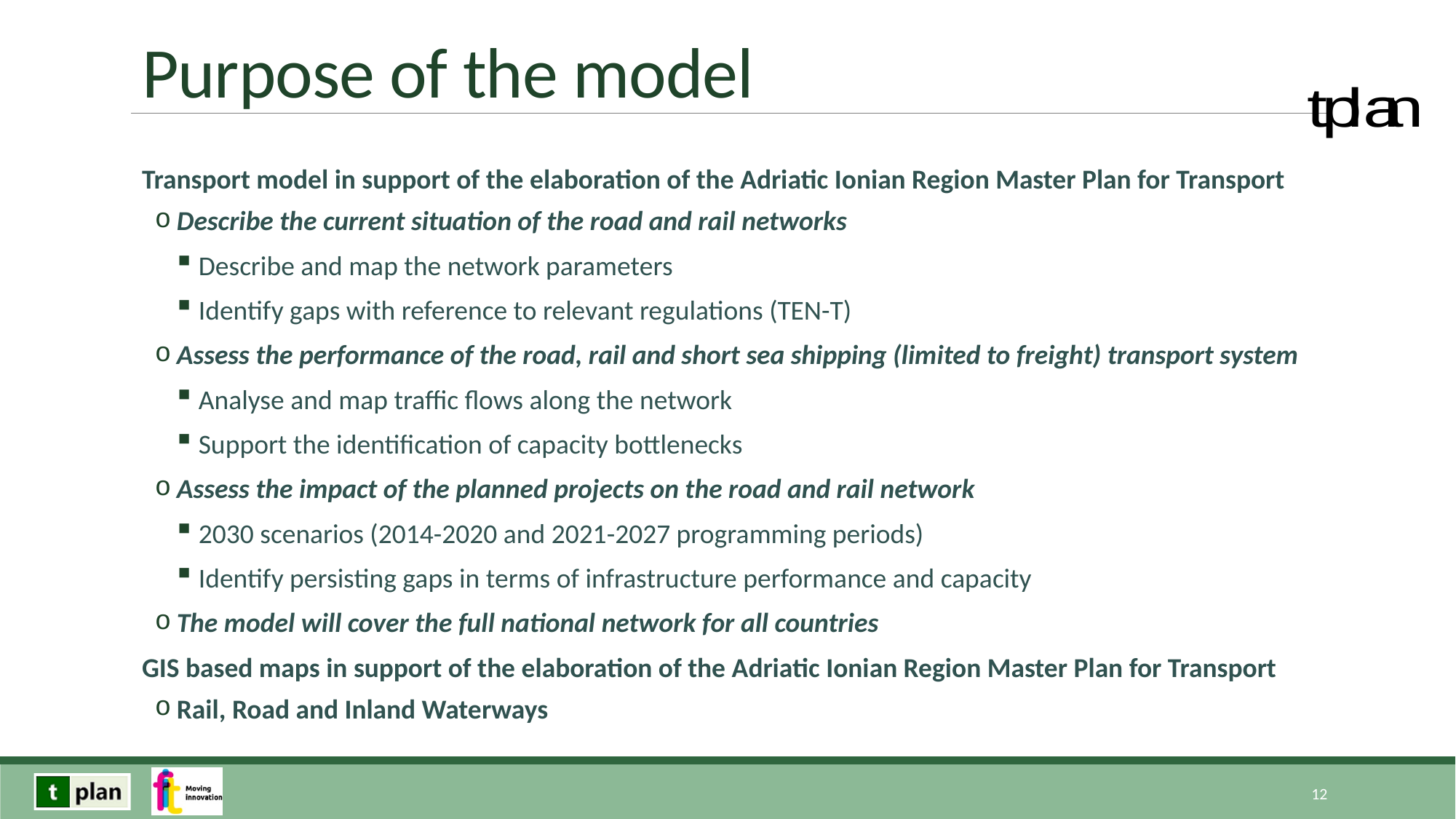

# Purpose of the model
Transport model in support of the elaboration of the Adriatic Ionian Region Master Plan for Transport
Describe the current situation of the road and rail networks
Describe and map the network parameters
Identify gaps with reference to relevant regulations (TEN-T)
Assess the performance of the road, rail and short sea shipping (limited to freight) transport system
Analyse and map traffic flows along the network
Support the identification of capacity bottlenecks
Assess the impact of the planned projects on the road and rail network
2030 scenarios (2014-2020 and 2021-2027 programming periods)
Identify persisting gaps in terms of infrastructure performance and capacity
The model will cover the full national network for all countries
GIS based maps in support of the elaboration of the Adriatic Ionian Region Master Plan for Transport
Rail, Road and Inland Waterways

12